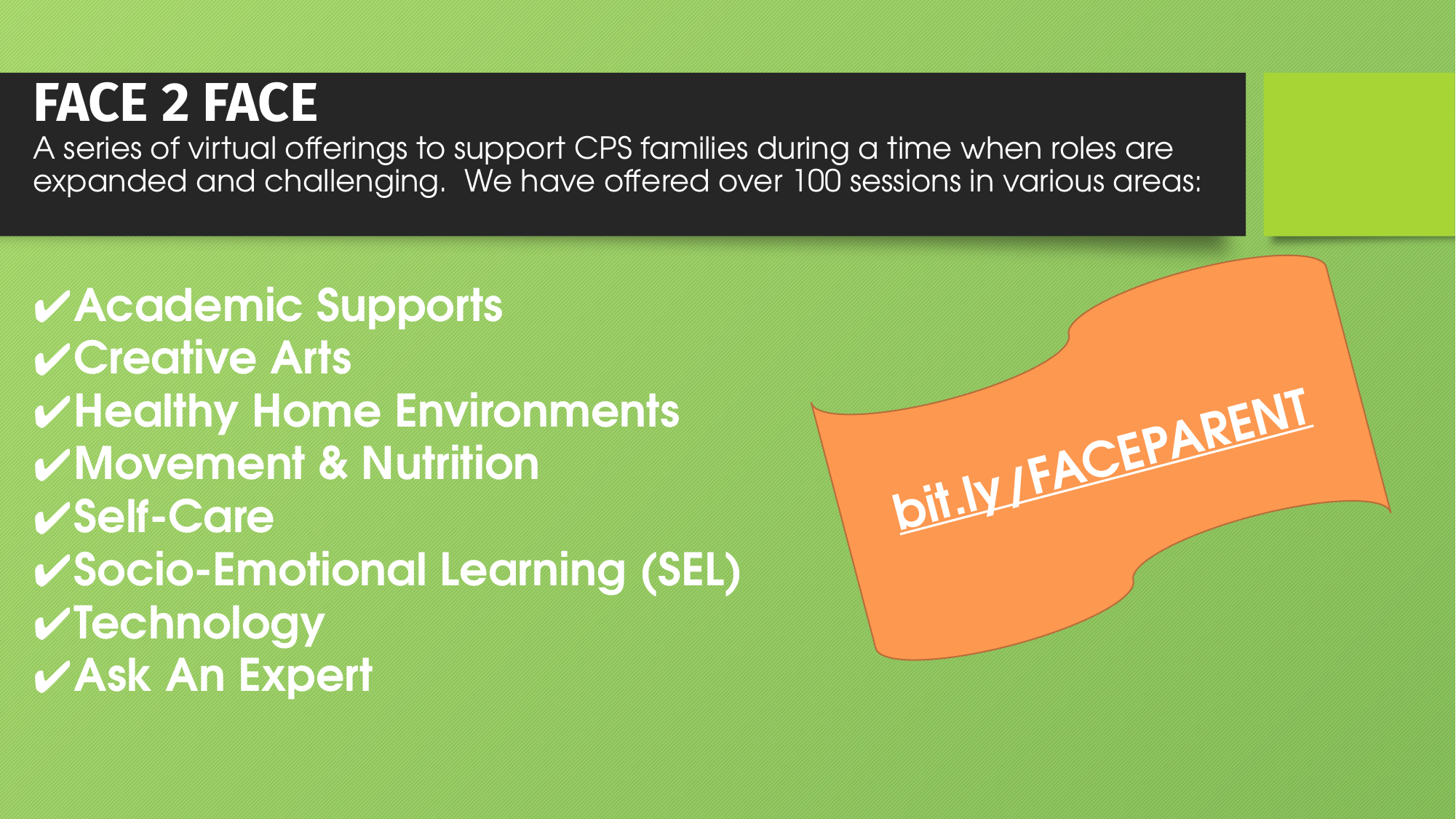

# FACE 2 FACE A series of virtual offerings to support CPS families during a time when roles are expanded and challenging.  We have offered over 100 sessions in various areas:

Academic Supports
Creative Arts
Healthy Home Environments
Movement & Nutrition
Self-Care
Socio-Emotional Learning (SEL)
Technology
Ask An Expert

bit.ly/FACEPARENT